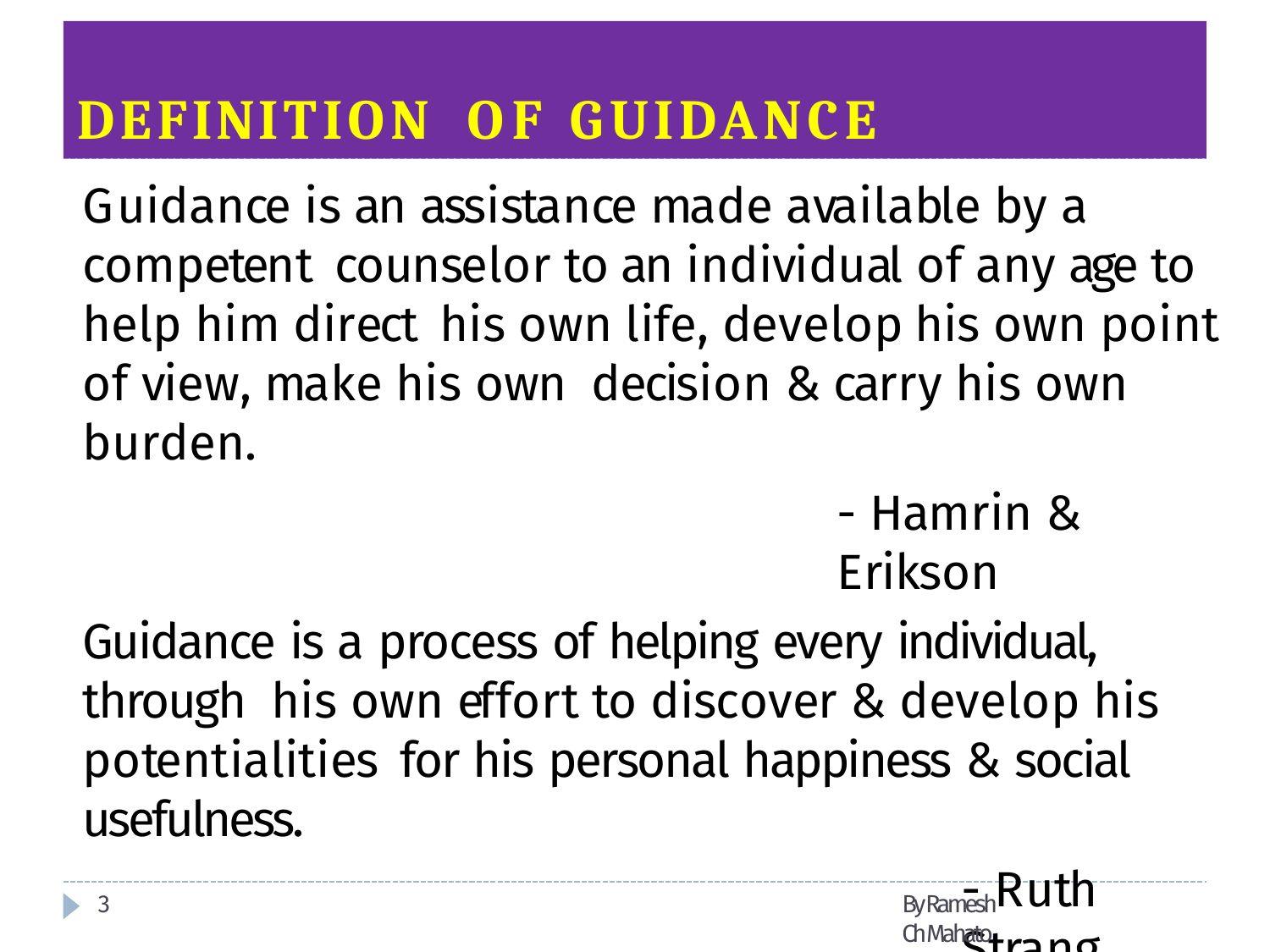

# DEFINITION	OF	GUIDANCE
Guidance is an assistance made available by a competent  counselor to an individual of any age to help him direct  his own life, develop his own point of view, make his own  decision & carry his own burden.
- Hamrin & Erikson
Guidance is a process of helping every individual, through  his own effort to discover & develop his potentialities  for his personal happiness & social usefulness.
- Ruth Strang
3
By Ramesh Ch Mahato